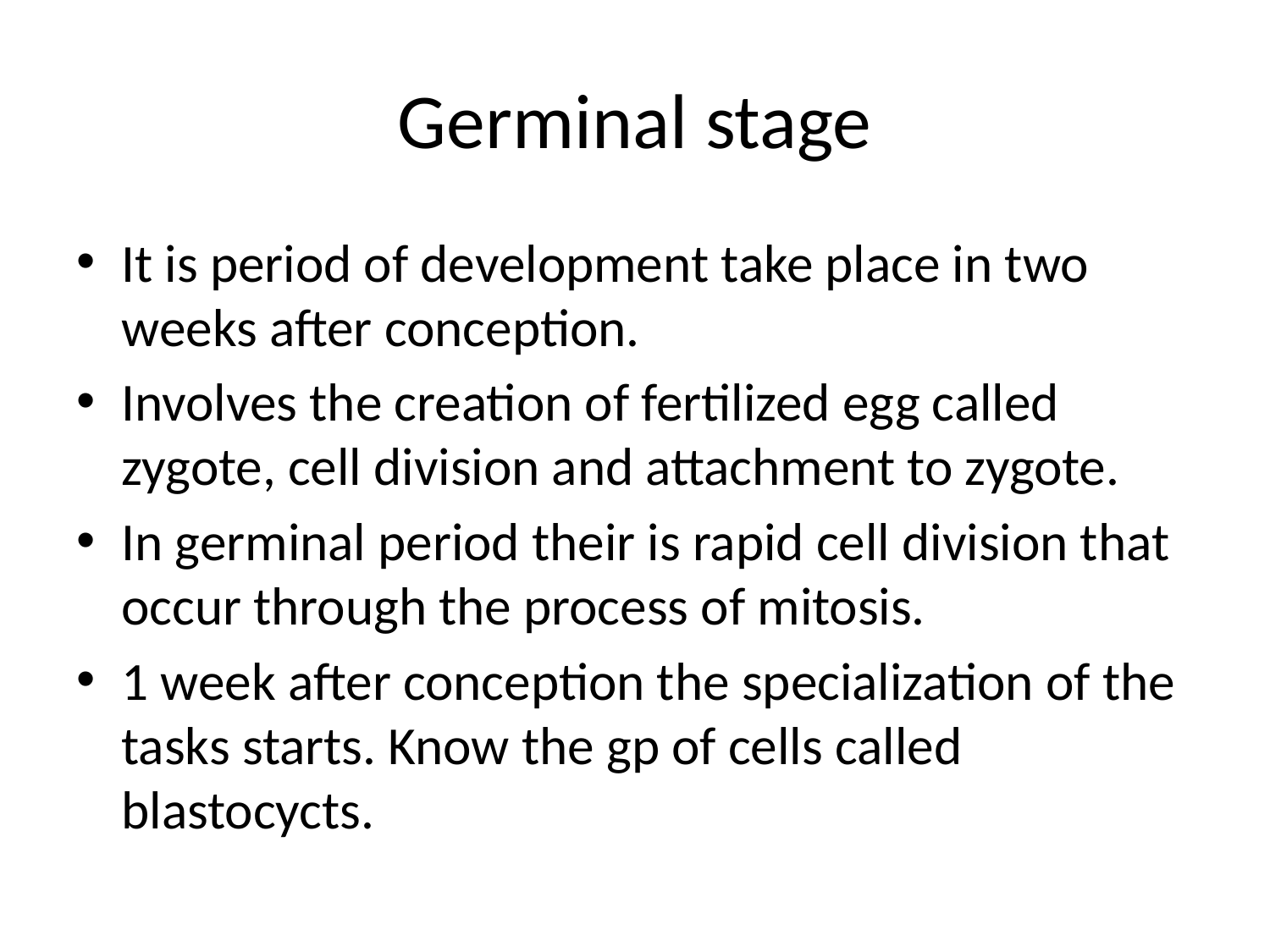

# Germinal stage
It is period of development take place in two weeks after conception.
Involves the creation of fertilized egg called zygote, cell division and attachment to zygote.
In germinal period their is rapid cell division that occur through the process of mitosis.
1 week after conception the specialization of the tasks starts. Know the gp of cells called blastocycts.